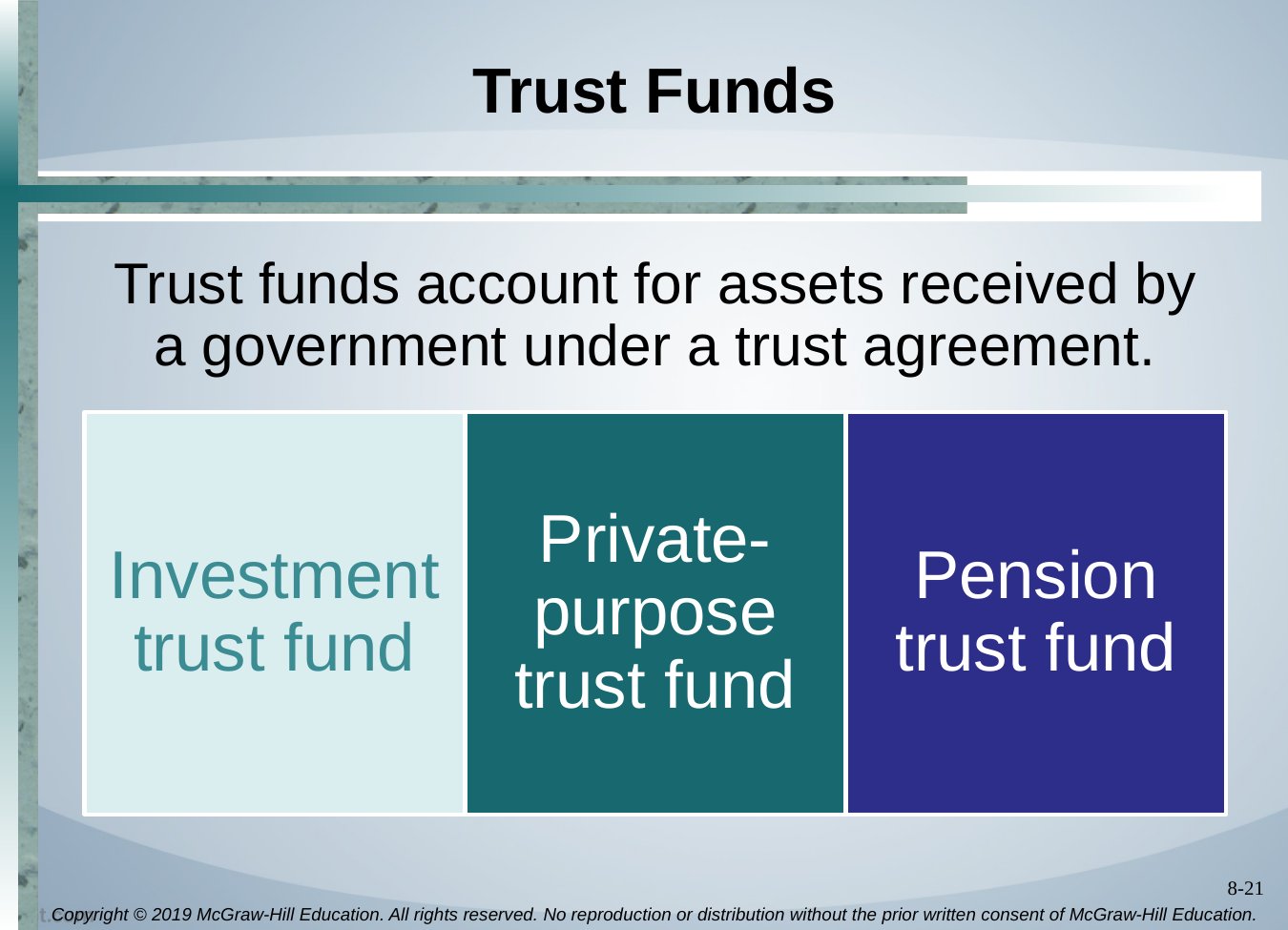

# Trust Funds
Trust funds account for assets received by a government under a trust agreement.
Investment trust fund
Private-purpose trust fund
Pension trust fund